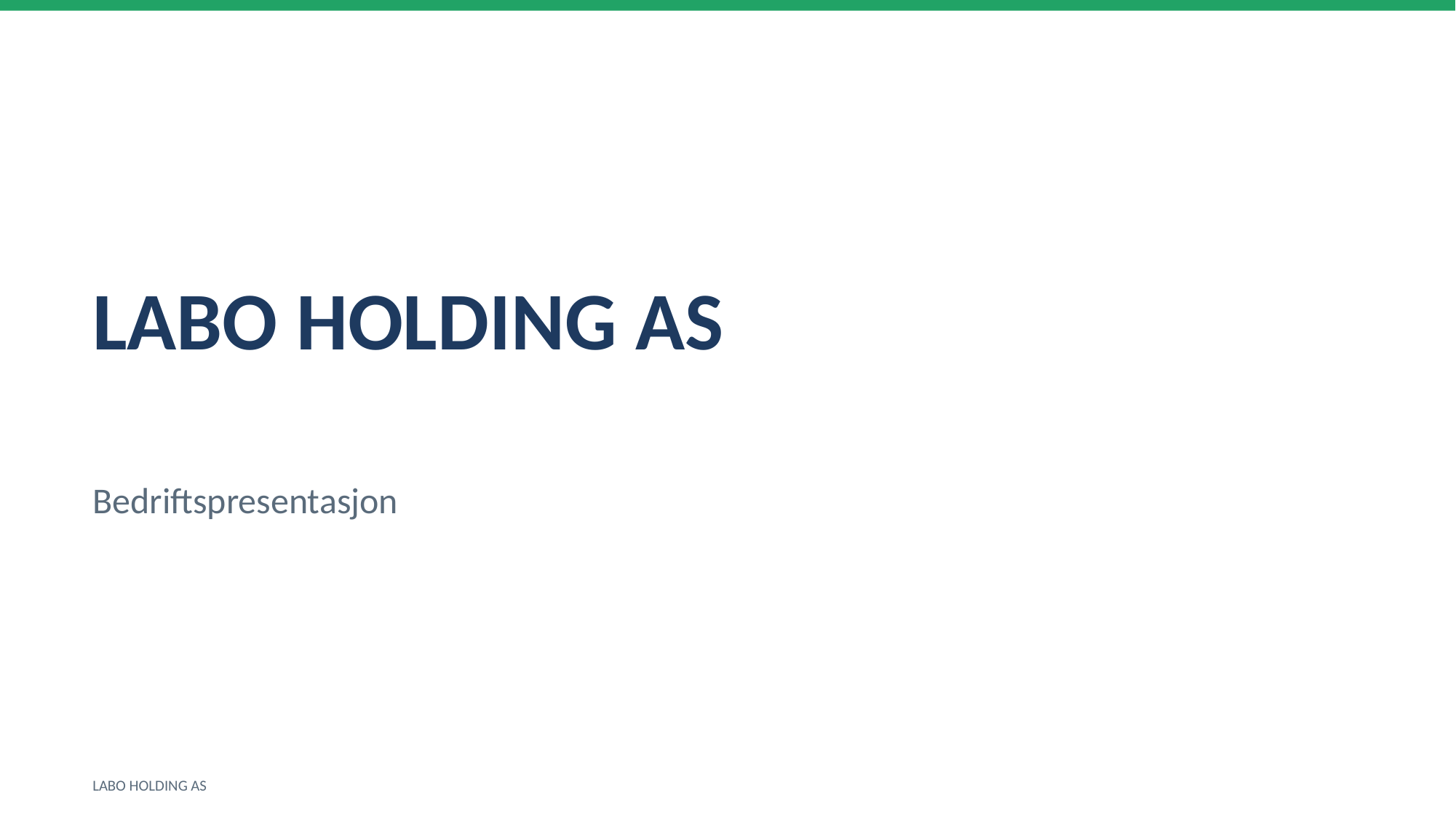

LABO HOLDING AS
Bedriftspresentasjon
LABO HOLDING AS